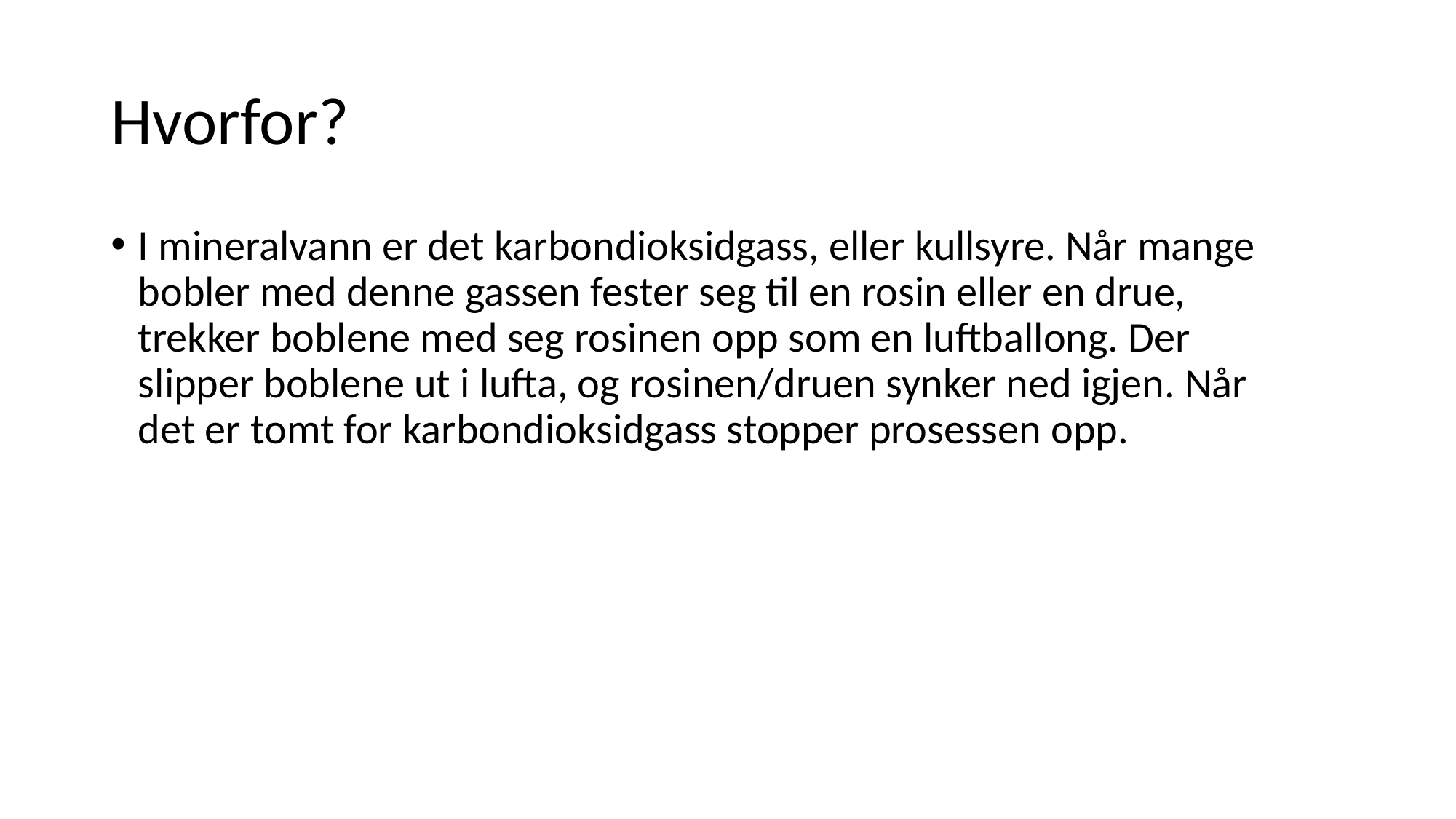

# Hvorfor?
I mineralvann er det karbondioksidgass, eller kullsyre. Når mange bobler med denne gassen fester seg til en rosin eller en drue, trekker boblene med seg rosinen opp som en luftballong. Der slipper boblene ut i lufta, og rosinen/druen synker ned igjen. Når det er tomt for karbondioksidgass stopper prosessen opp.